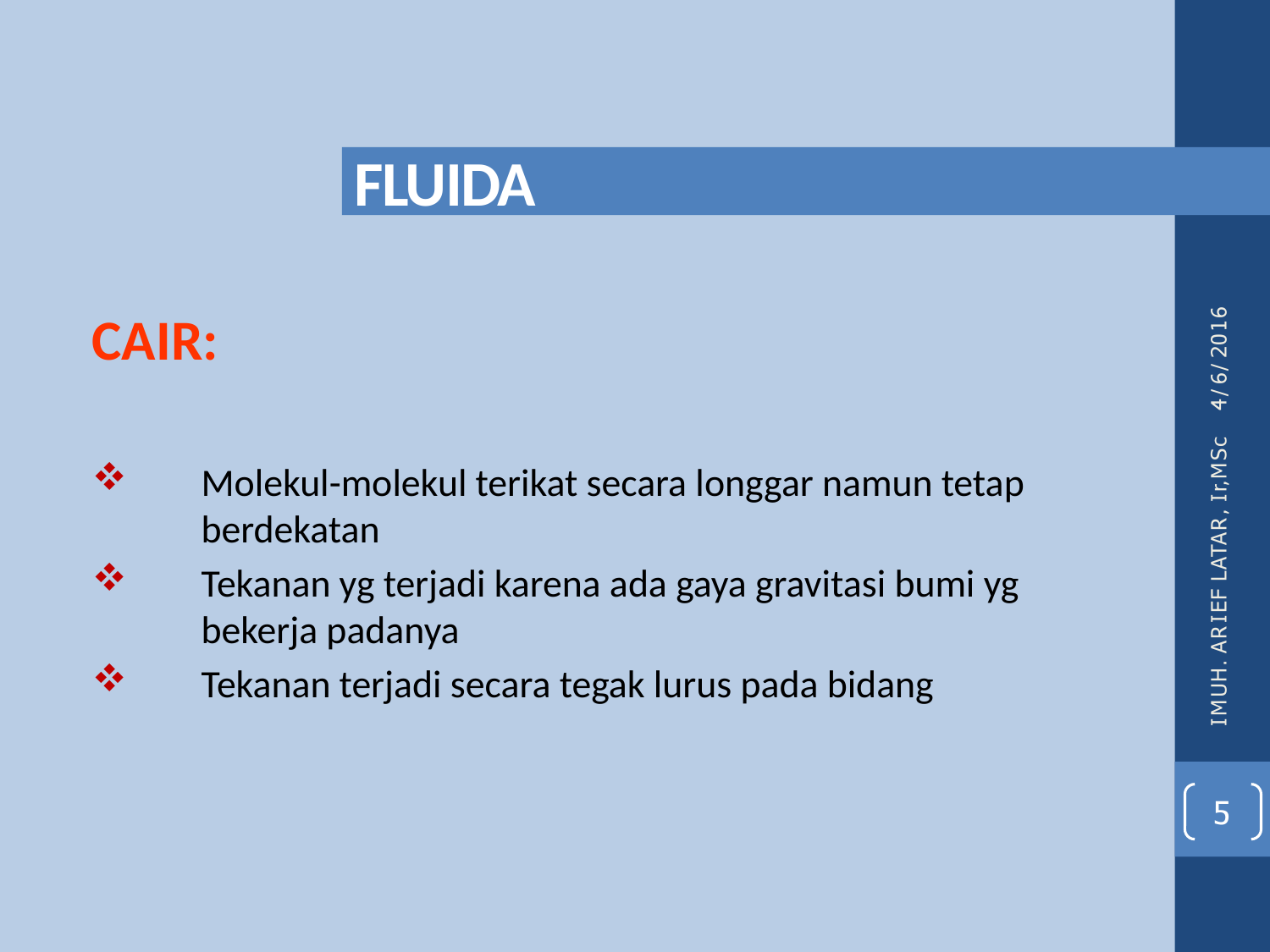

FLUIDA
4/6/2016
CAIR:

Molekul-molekul terikat secara longgar namun tetap berdekatan
Tekanan yg terjadi karena ada gaya gravitasi bumi yg bekerja padanya
Tekanan terjadi secara tegak lurus pada bidang

IMUH. ARIEF LATAR, Ir,MSc
5